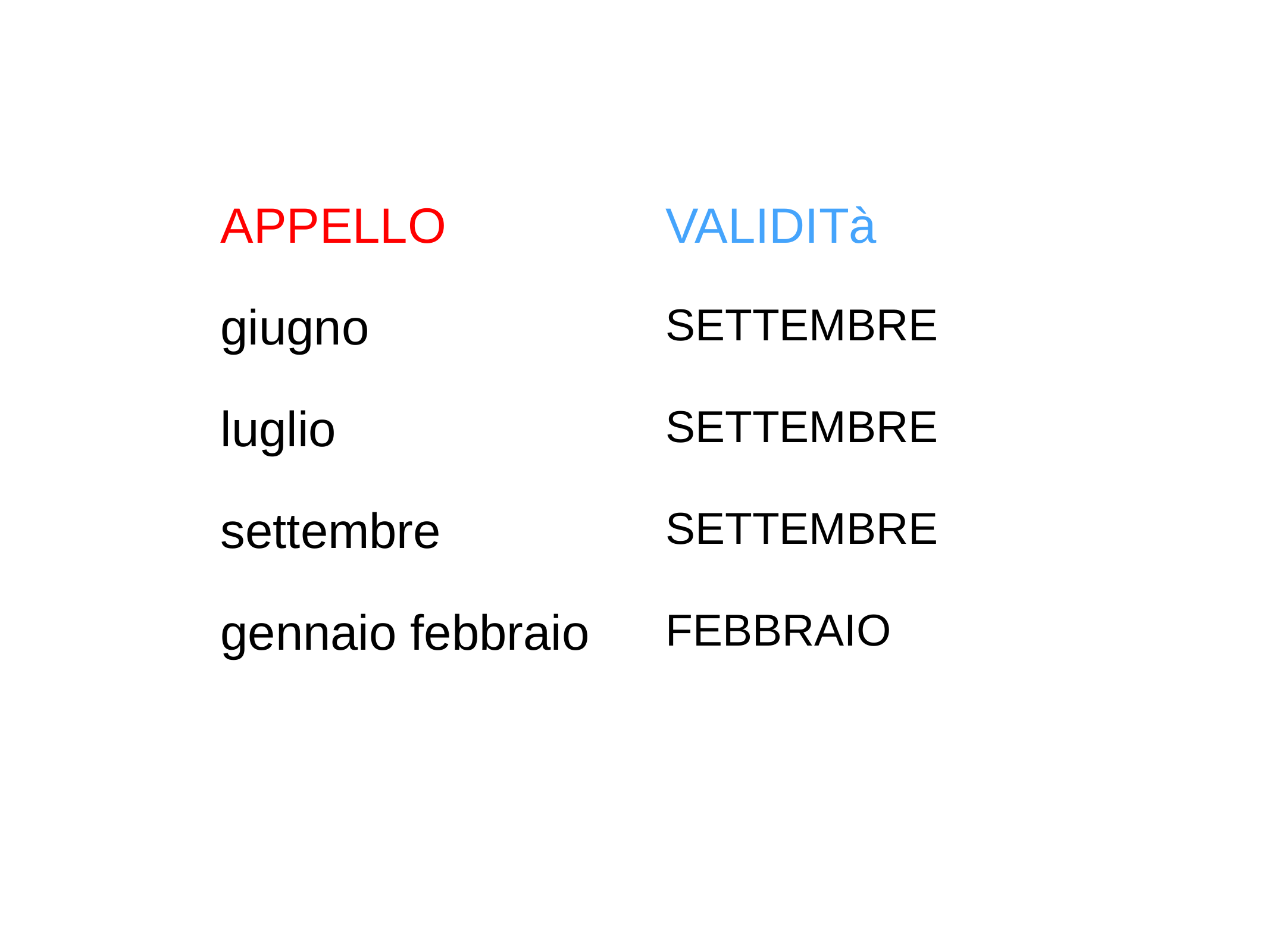

| APPELLO | VALIDITà |
| --- | --- |
| giugno | SETTEMBRE |
| luglio | SETTEMBRE |
| settembre | SETTEMBRE |
| gennaio febbraio | FEBBRAIO |